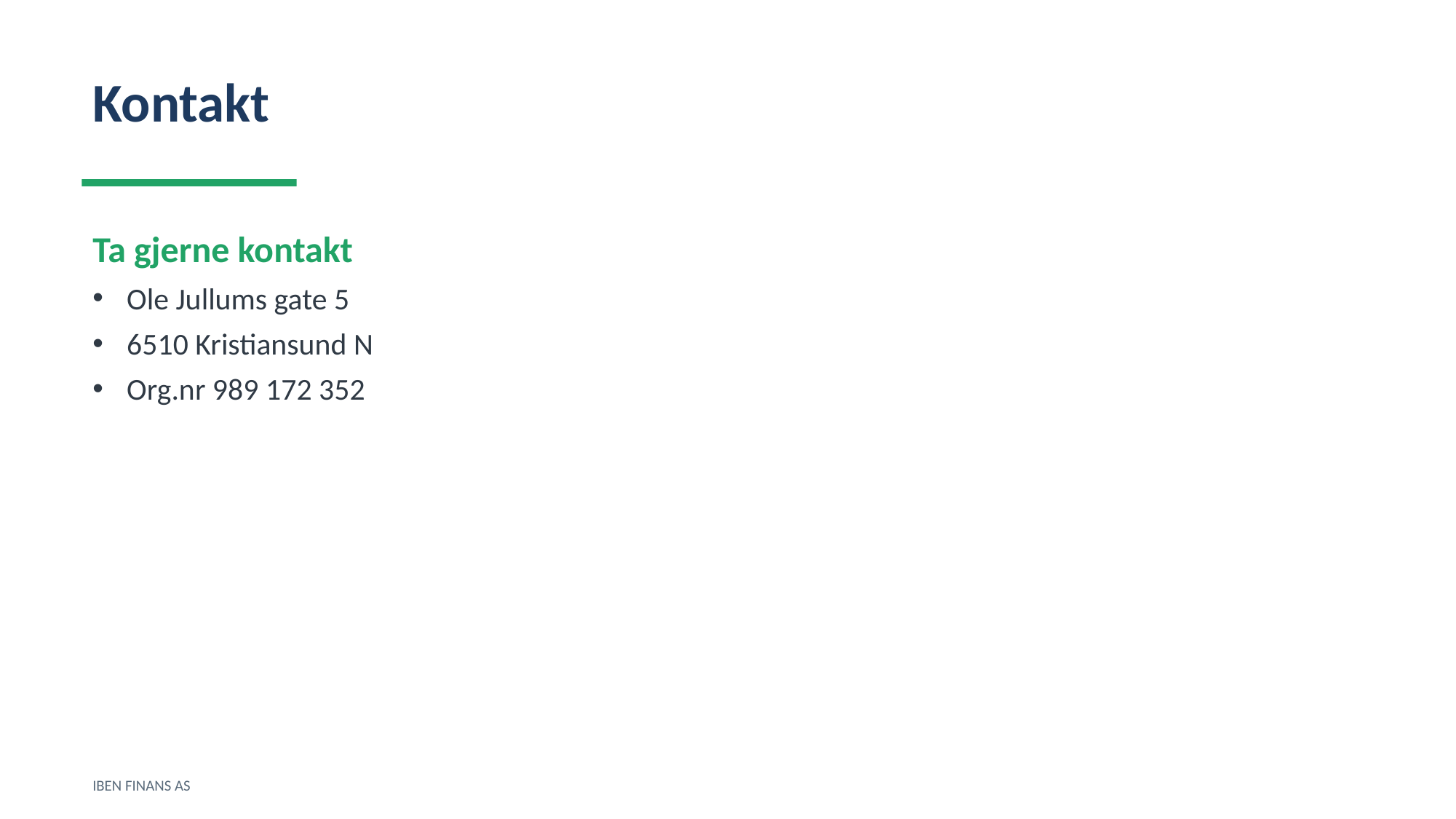

Kontakt

Ta gjerne kontakt
Ole Jullums gate 5
6510 Kristiansund N
Org.nr 989 172 352
IBEN FINANS AS